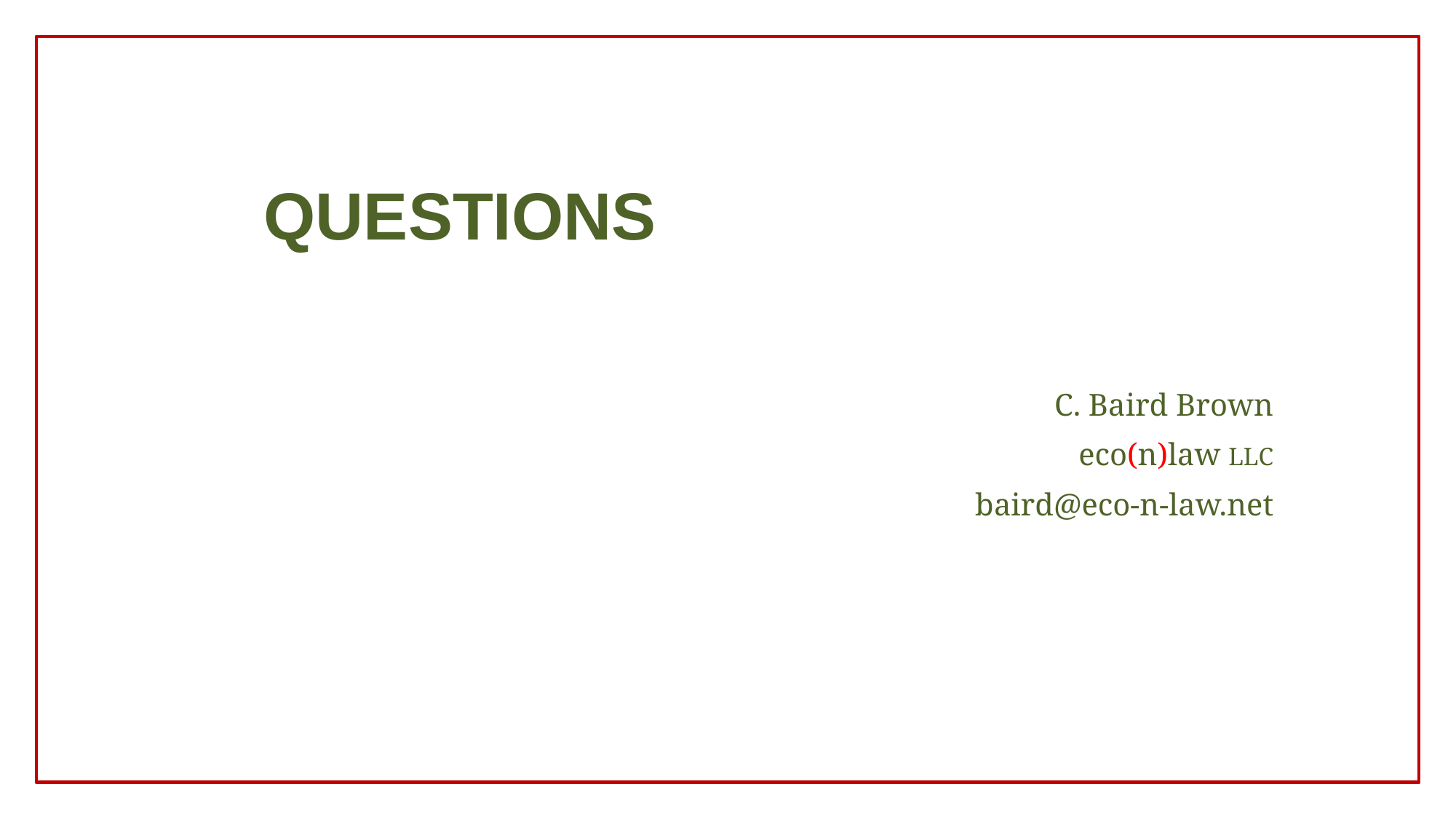

# QUESTIONS
C. Baird Brown
eco(n)law LLC
baird@eco-n-law.net